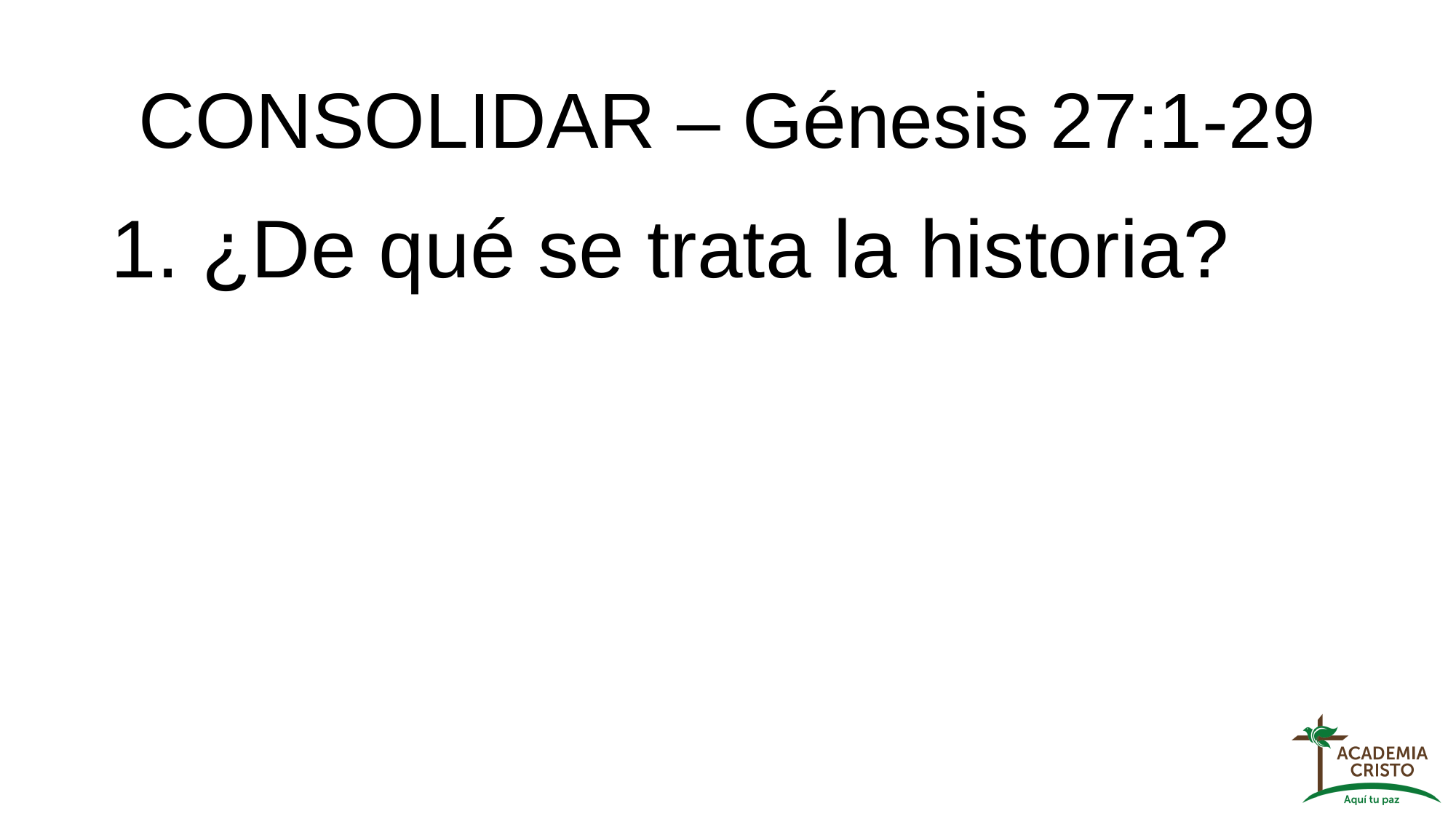

# CONSOLIDAR – Génesis 27:1-29
1. ¿De qué se trata la historia?